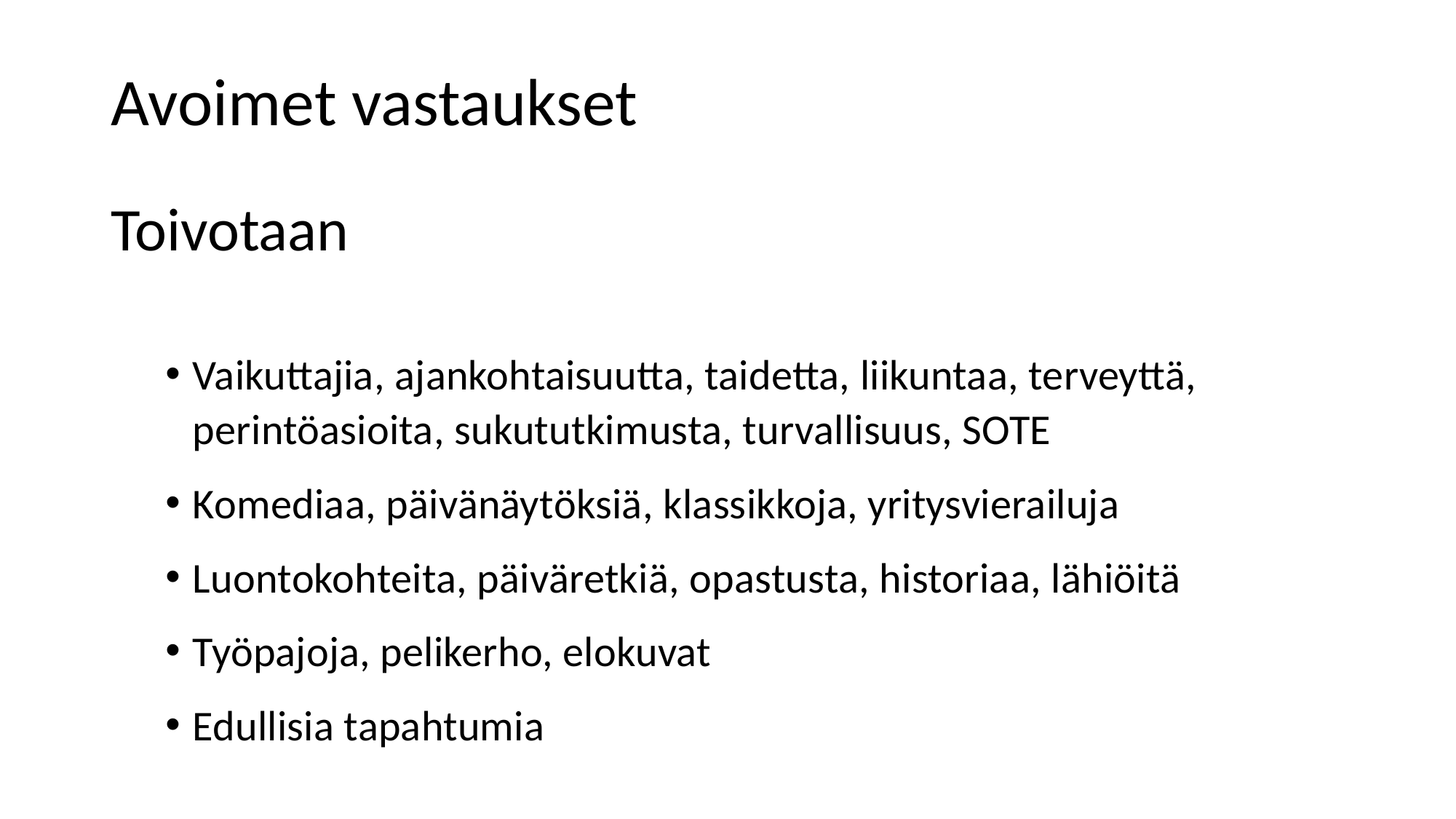

# Avoimet vastaukset
Toivotaan
Vaikuttajia, ajankohtaisuutta, taidetta, liikuntaa, terveyttä, perintöasioita, sukututkimusta, turvallisuus, SOTE
Komediaa, päivänäytöksiä, klassikkoja, yritysvierailuja
Luontokohteita, päiväretkiä, opastusta, historiaa, lähiöitä
Työpajoja, pelikerho, elokuvat
Edullisia tapahtumia